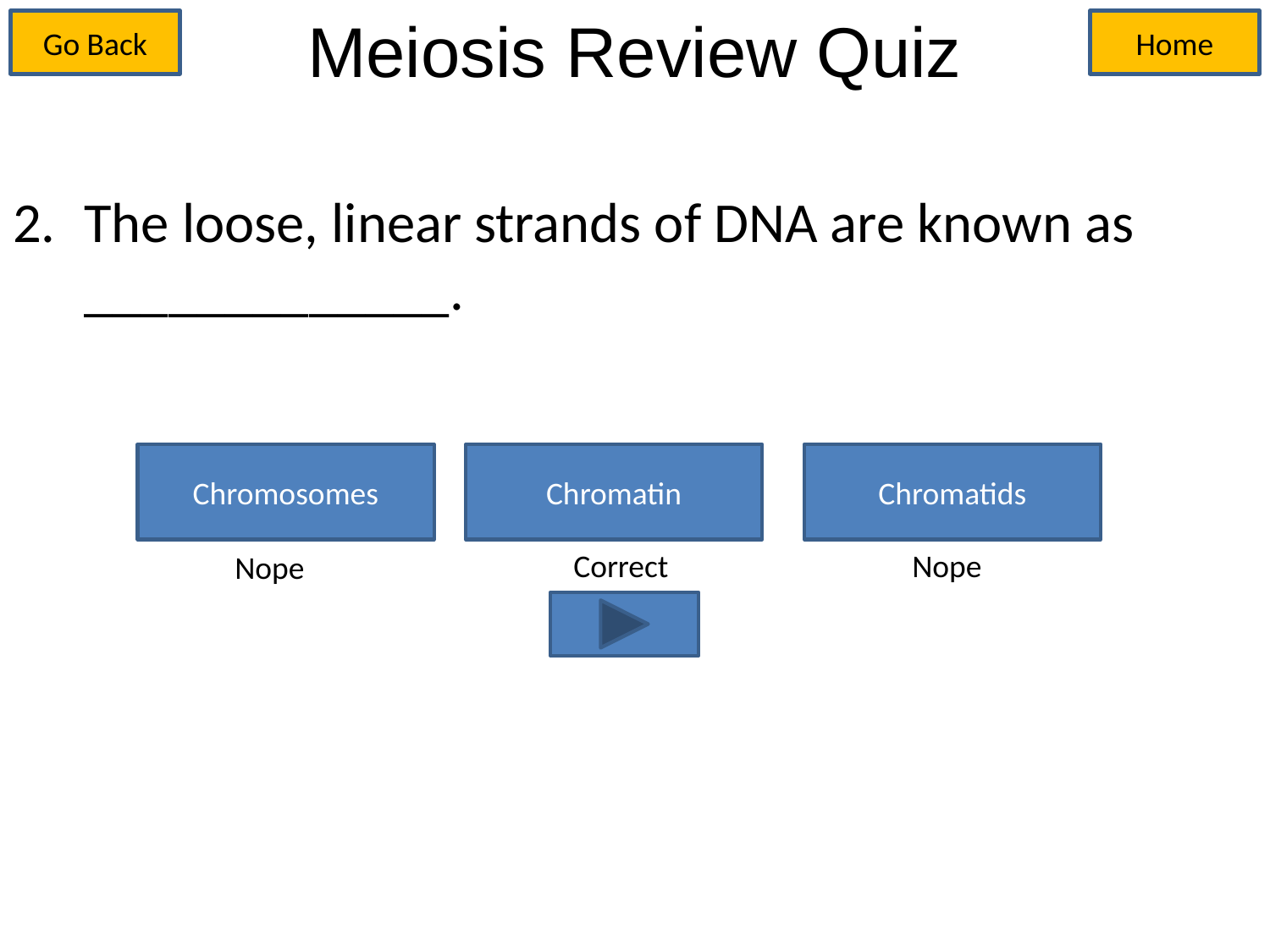

# Meiosis Review Quiz
Go Back
Home
The loose, linear strands of DNA are known as _____________.
Chromosomes
Chromatin
Chromatids
Correct
Nope
Nope